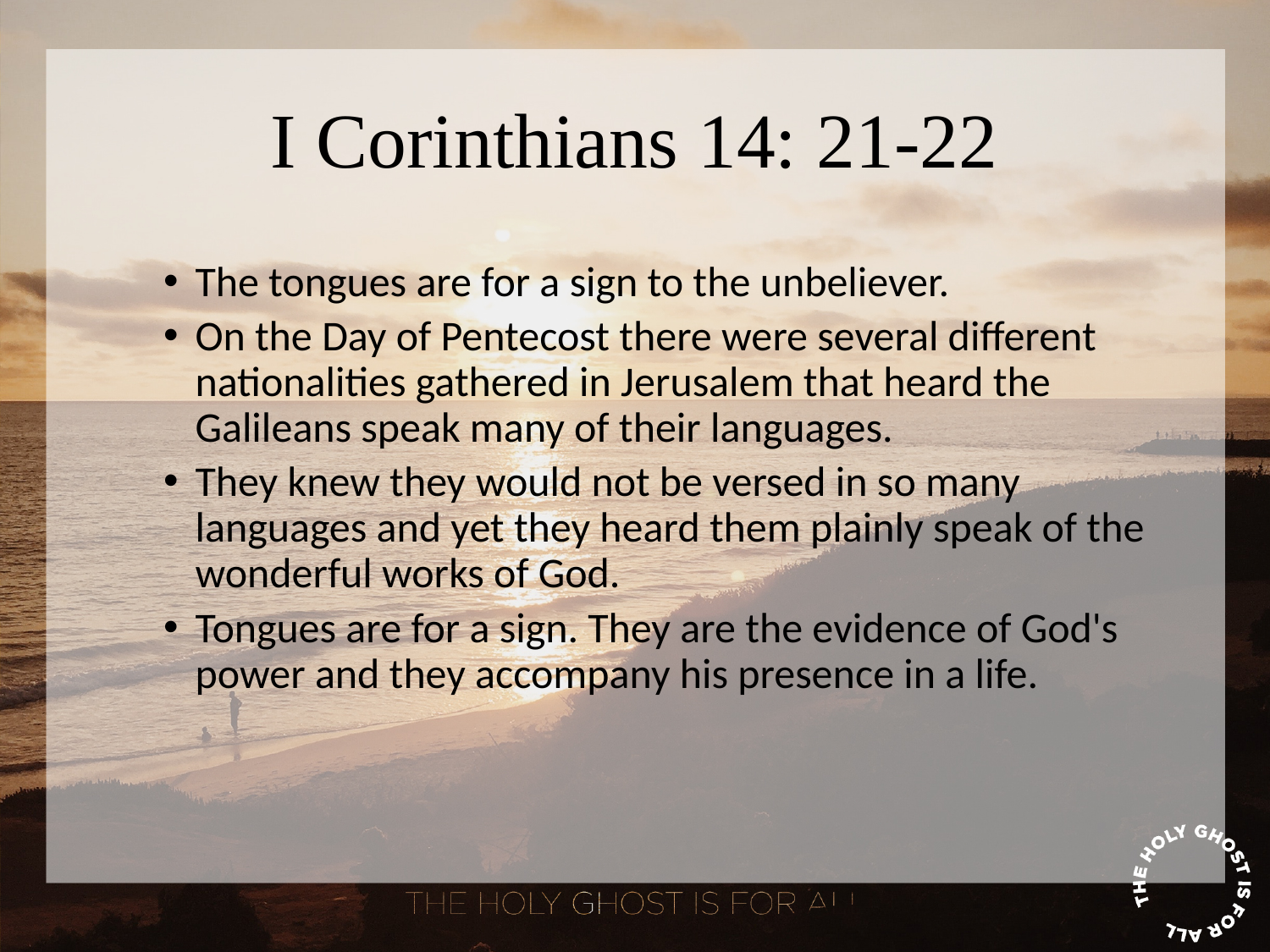

# I Corinthians 14: 21-22
The tongues are for a sign to the unbeliever.
On the Day of Pentecost there were several different nationalities gathered in Jerusalem that heard the Galileans speak many of their languages.
They knew they would not be versed in so many languages and yet they heard them plainly speak of the wonderful works of God.
Tongues are for a sign. They are the evidence of God's power and they accompany his presence in a life.